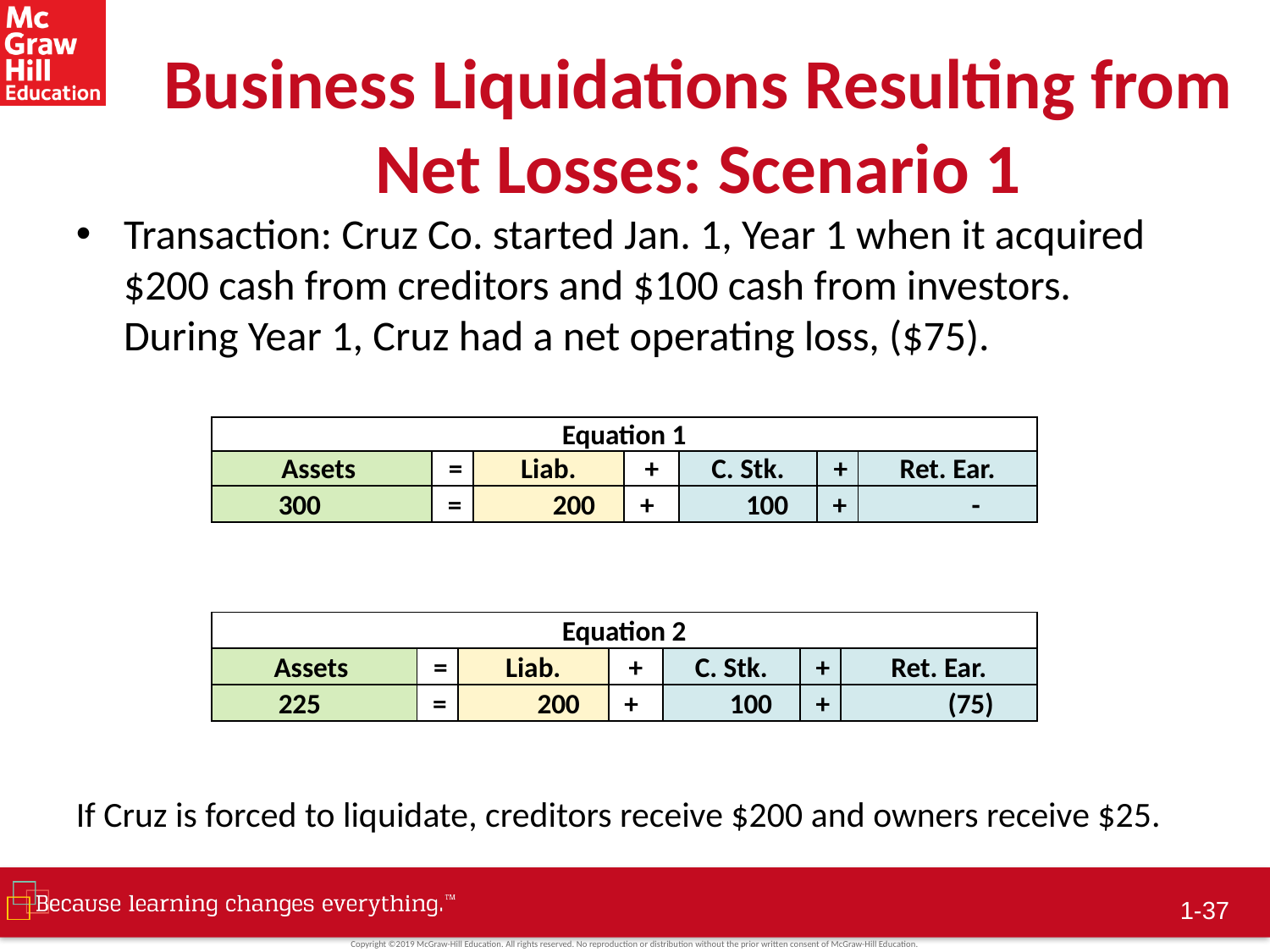

# Business Liquidations Resulting from Net Losses: Scenario 1
Transaction: Cruz Co. started Jan. 1, Year 1 when it acquired $200 cash from creditors and $100 cash from investors. During Year 1, Cruz had a net operating loss, ($75).
| Equation 1 |  |  |  |  |  |  |
| --- | --- | --- | --- | --- | --- | --- |
| Assets | = | Liab. | + | C. Stk. | + | Ret. Ear. |
| 300 | = | 200 | + | 100 | + | - |
| Equation 2 |  |  |  |  |  |  |
| --- | --- | --- | --- | --- | --- | --- |
| Assets | = | Liab. | + | C. Stk. | + | Ret. Ear. |
| 225 | = | 200 | + | 100 | + | (75) |
If Cruz is forced to liquidate, creditors receive $200 and owners receive $25.
  1-37